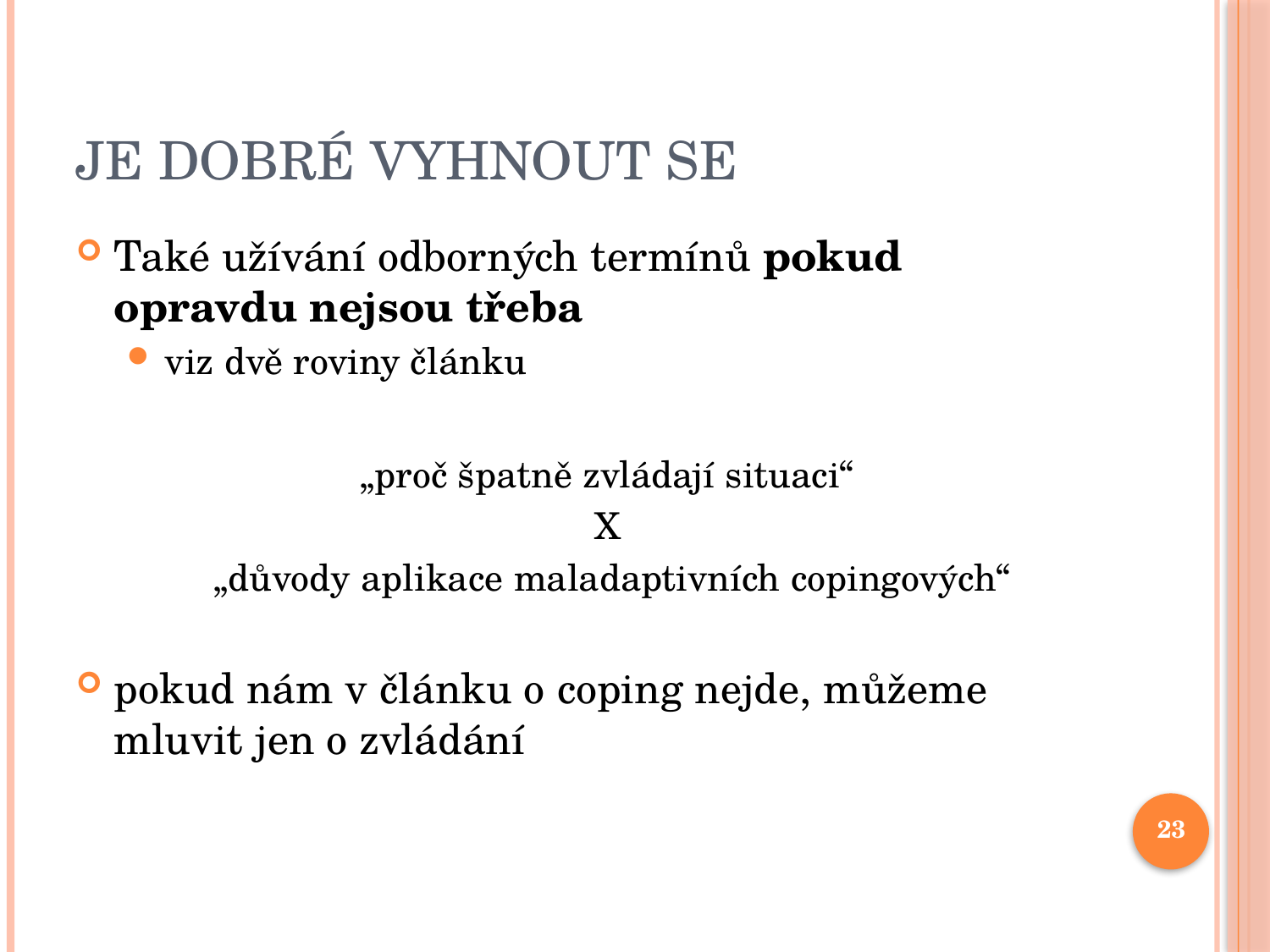

# Je dobré vyhnout se
Také užívání odborných termínů pokud opravdu nejsou třeba
viz dvě roviny článku

„proč špatně zvládají situaci“
X
 „důvody aplikace maladaptivních copingových“

pokud nám v článku o coping nejde, můžeme mluvit jen o zvládání
23